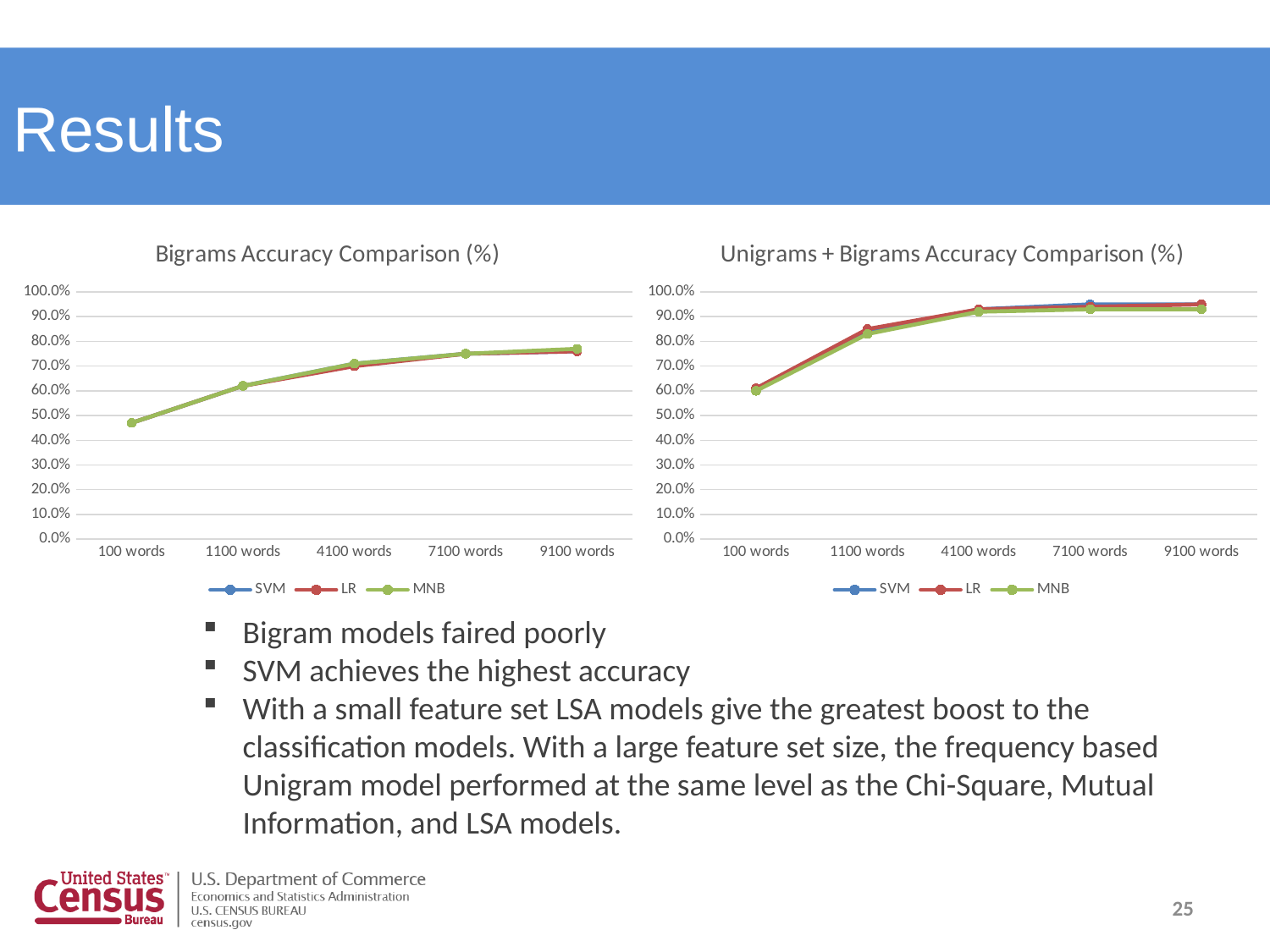

Results

### Chart: Bigrams Accuracy Comparison (%)

| Category | SVM | LR | MNB |
|---|---|---|---|
| 100 words | 0.47 | 0.47 | 0.47 |
| 1100 words | 0.62 | 0.62 | 0.62 |
| 4100 words | 0.71 | 0.7 | 0.71 |
| 7100 words | 0.75 | 0.75 | 0.75 |
| 9100 words | 0.76 | 0.76 | 0.77 |

### Chart: Unigrams + Bigrams Accuracy Comparison (%)

| Category | SVM | LR | MNB |
|---|---|---|---|
| 100 words | 0.61 | 0.61 | 0.6 |
| 1100 words | 0.84 | 0.85 | 0.83 |
| 4100 words | 0.93 | 0.93 | 0.92 |
| 7100 words | 0.95 | 0.94 | 0.93 |
| 9100 words | 0.95 | 0.95 | 0.93 |
Bigram models faired poorly
SVM achieves the highest accuracy
With a small feature set LSA models give the greatest boost to the classification models. With a large feature set size, the frequency based Unigram model performed at the same level as the Chi-Square, Mutual Information, and LSA models.
25